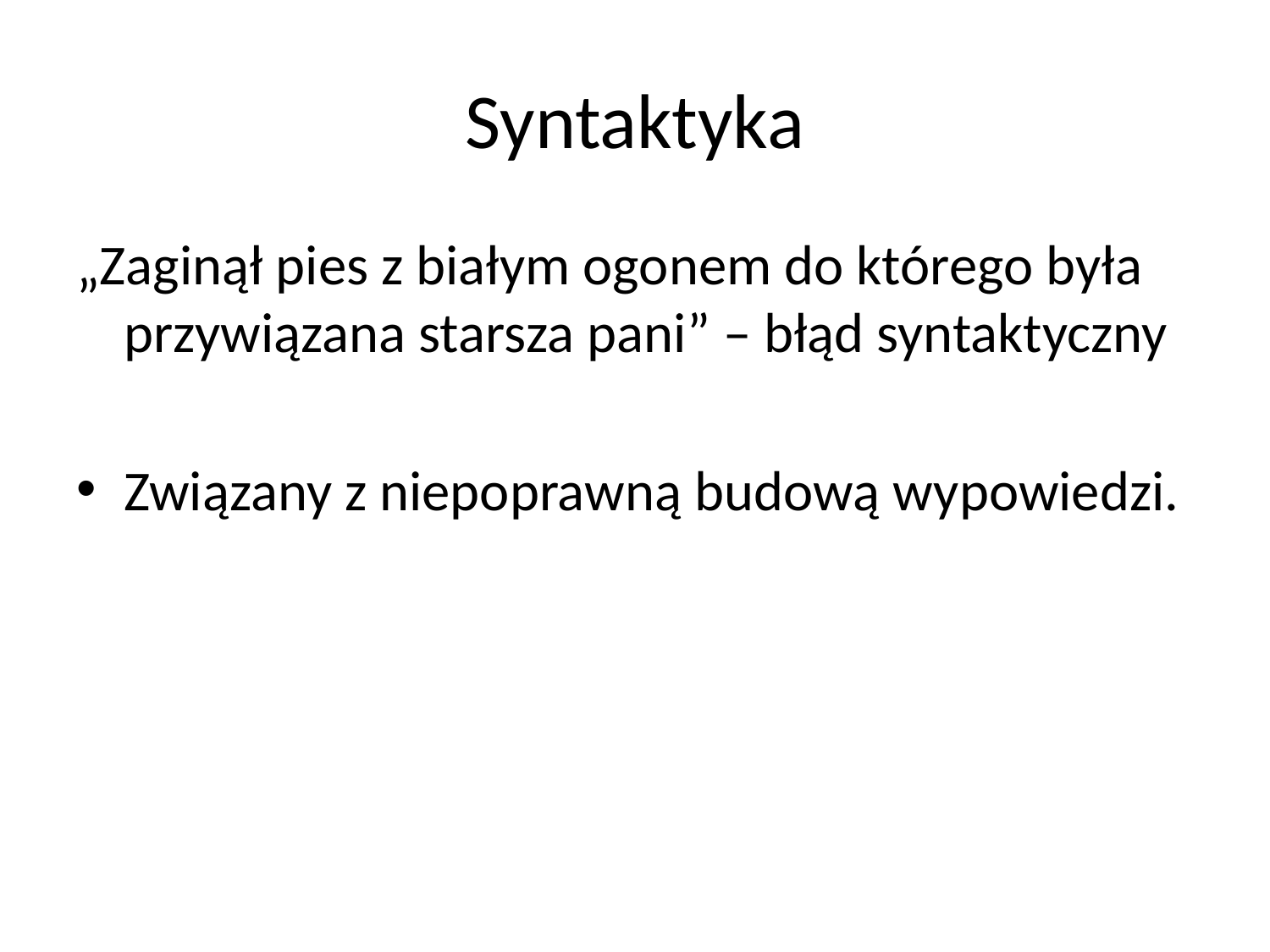

# Syntaktyka
„Zaginął pies z białym ogonem do którego była przywiązana starsza pani” – błąd syntaktyczny

Związany z niepoprawną budową wypowiedzi.